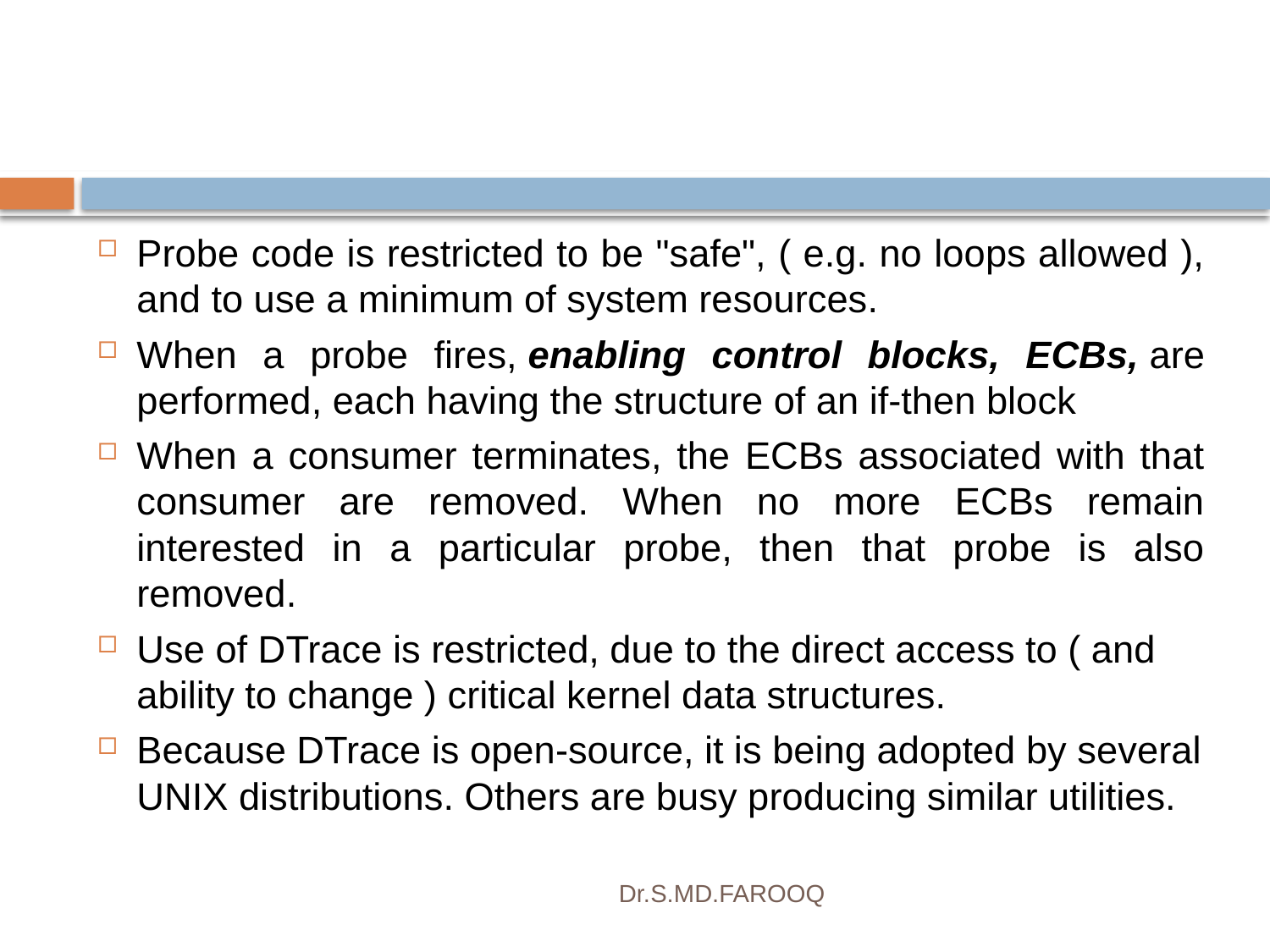

#
Probe code is restricted to be "safe", ( e.g. no loops allowed ), and to use a minimum of system resources.
When a probe fires, enabling control blocks, ECBs, are performed, each having the structure of an if-then block
When a consumer terminates, the ECBs associated with that consumer are removed. When no more ECBs remain interested in a particular probe, then that probe is also removed.
Use of DTrace is restricted, due to the direct access to ( and ability to change ) critical kernel data structures.
Because DTrace is open-source, it is being adopted by several UNIX distributions. Others are busy producing similar utilities.

Dr.S.MD.FAROOQ